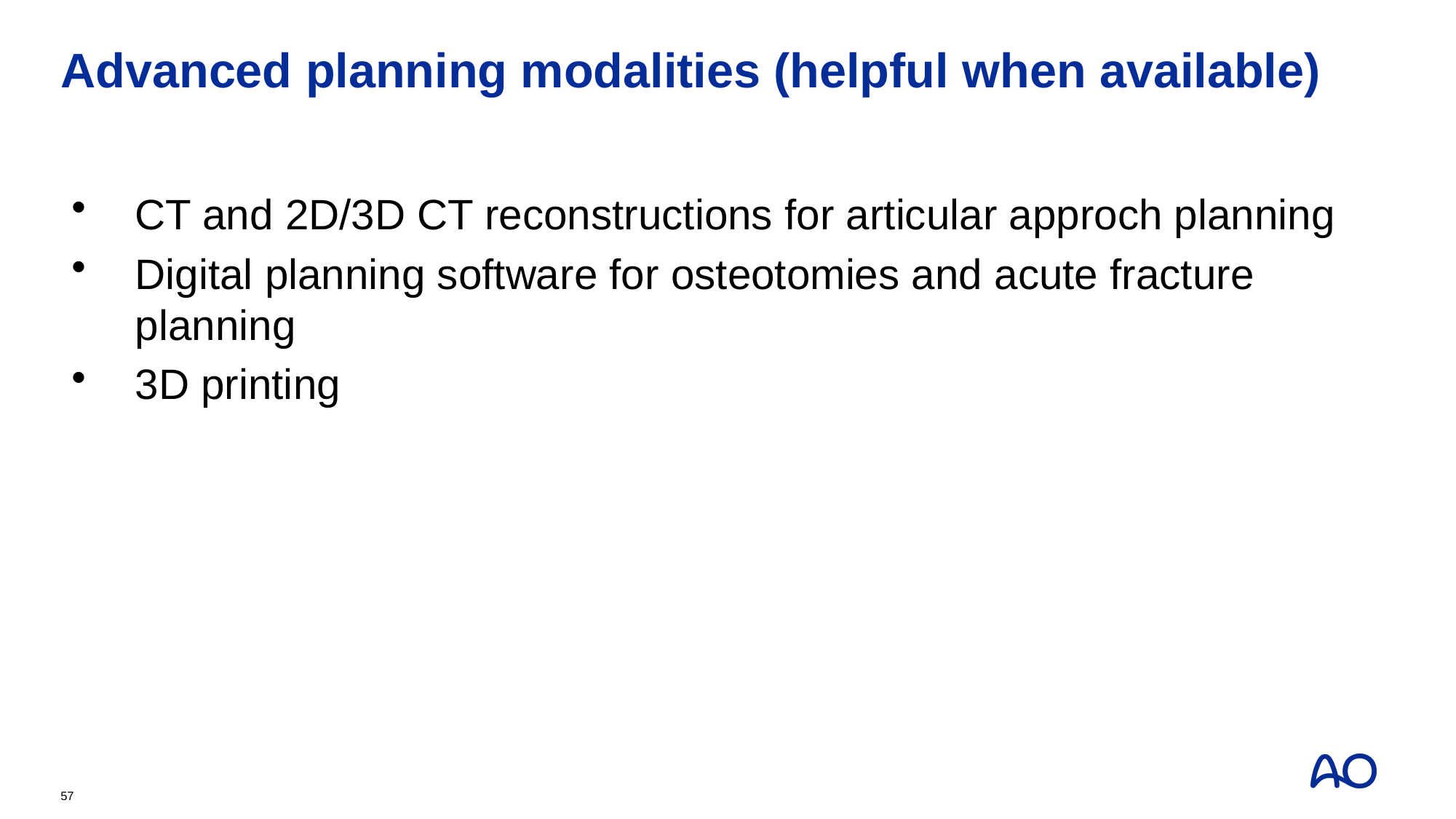

# Advanced planning modalities (helpful when available)
CT and 2D/3D CT reconstructions for articular approch planning
Digital planning software for osteotomies and acute fracture planning
3D printing

57